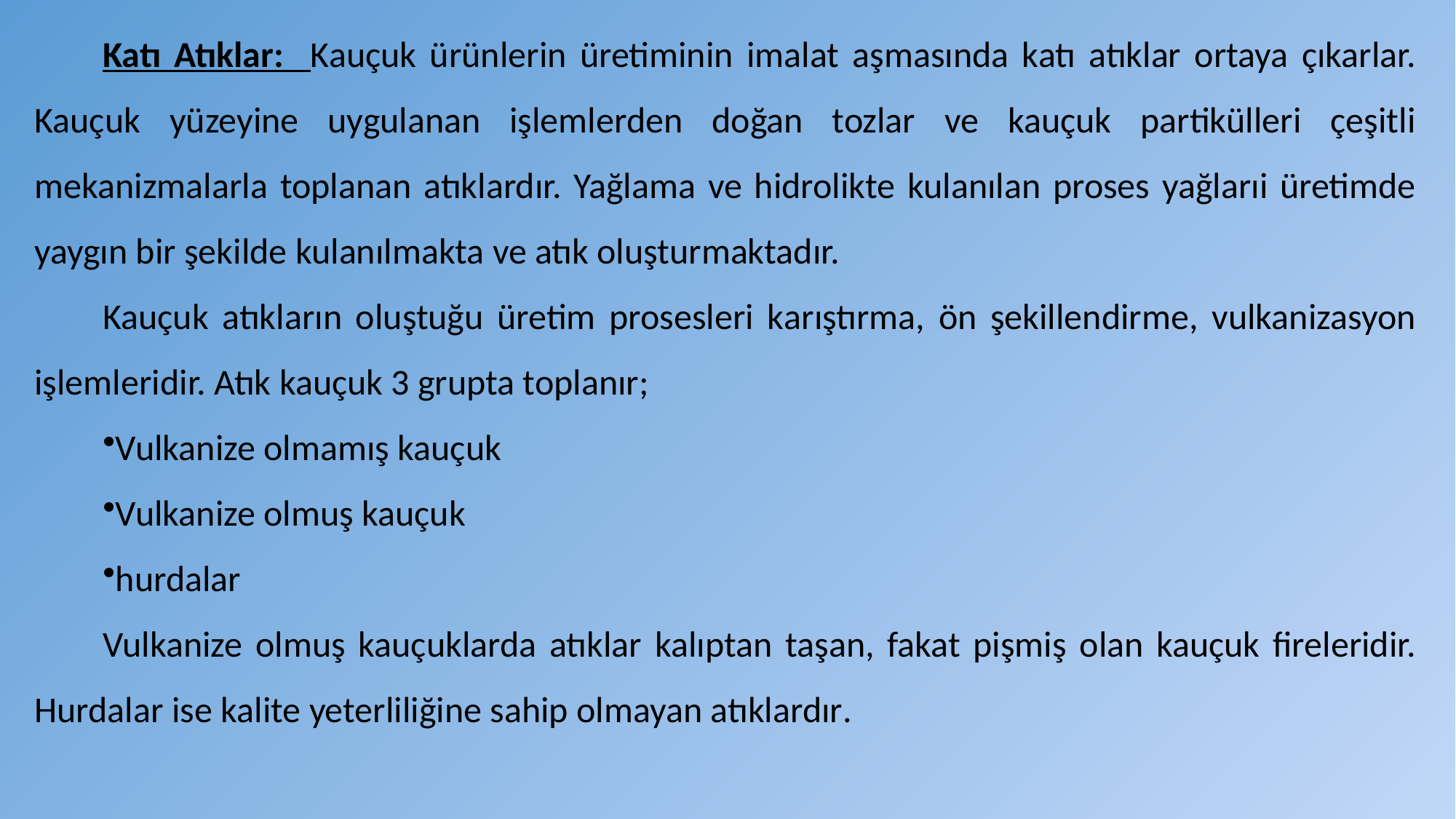

Katı Atıklar:  Kauçuk ürünlerin üretiminin imalat aşmasında katı atıklar ortaya çıkarlar. Kauçuk yüzeyine uygulanan işlemlerden doğan tozlar ve kauçuk partikülleri çeşitli mekanizmalarla toplanan atıklardır. Yağlama ve hidrolikte kulanılan proses yağlarıi üretimde yaygın bir şekilde kulanılmakta ve atık oluşturmaktadır.
Kauçuk atıkların oluştuğu üretim prosesleri karıştırma, ön şekillendirme, vulkanizasyon işlemleridir. Atık kauçuk 3 grupta toplanır;
Vulkanize olmamış kauçuk
Vulkanize olmuş kauçuk
hurdalar
Vulkanize olmuş kauçuklarda atıklar kalıptan taşan, fakat pişmiş olan kauçuk fireleridir. Hurdalar ise kalite yeterliliğine sahip olmayan atıklardır.